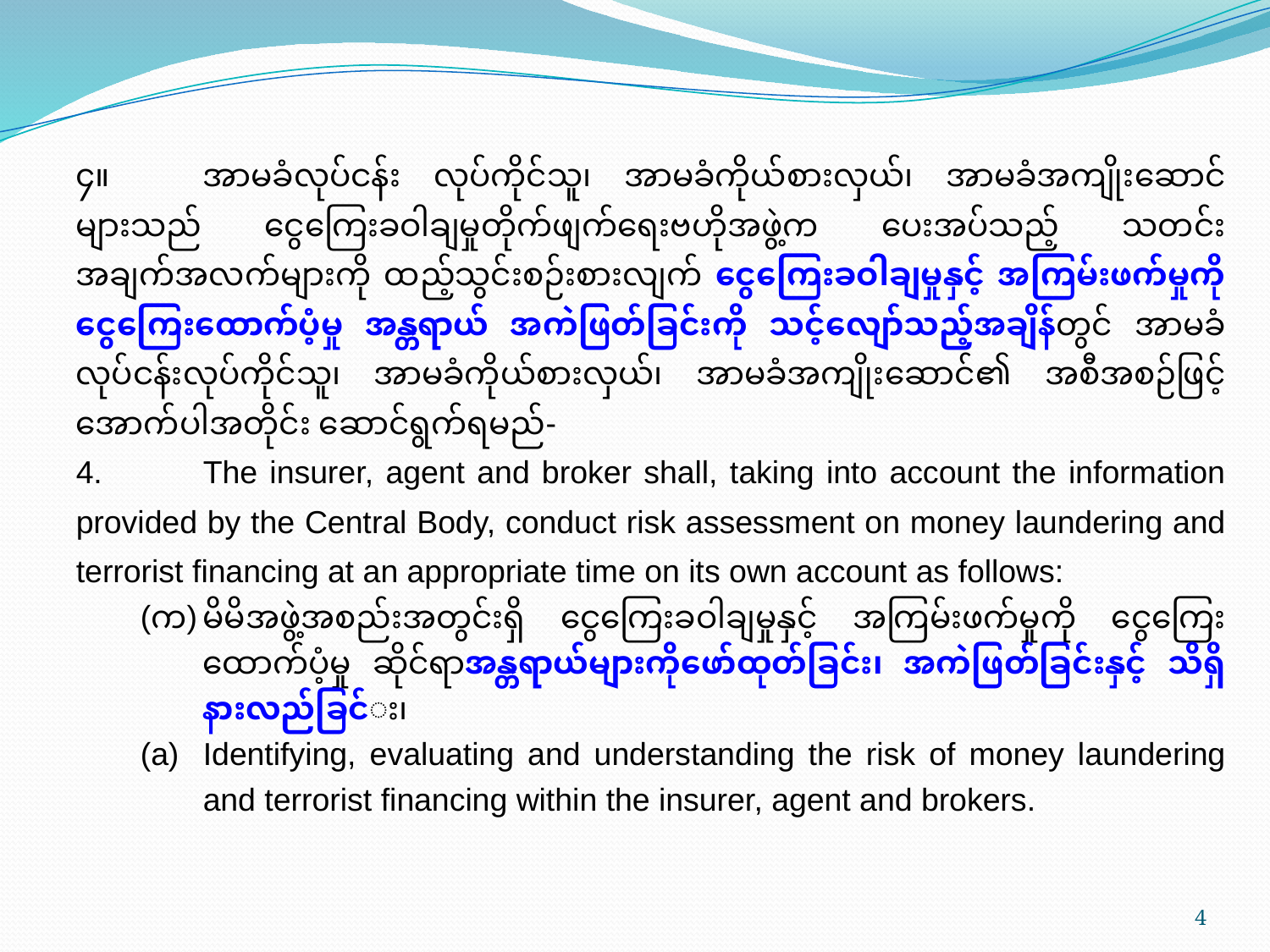

၄။	အာမခံလုပ်ငန်း လုပ်ကိုင်သူ၊ အာမခံကိုယ်စားလှယ်၊ အာမခံအကျိုးဆောင်များသည် ငွေကြေးခဝါချမှုတိုက်ဖျက်ရေးဗဟိုအဖွဲ့က ပေးအပ်သည့် သတင်းအချက်အလက်များကို ထည့်သွင်းစဉ်းစားလျက် ငွေကြေးခဝါချမှုနှင့် အကြမ်းဖက်မှုကို ငွေကြေးထောက်ပံ့မှု အန္တရာယ် အကဲဖြတ်ခြင်းကို သင့်လျော်သည့်အချိန်တွင် အာမခံလုပ်ငန်းလုပ်ကိုင်သူ၊ အာမခံကိုယ်စားလှယ်၊ အာမခံအကျိုးဆောင်၏ အစီအစဉ်ဖြင့် အောက်ပါအတိုင်း ဆောင်ရွက်ရမည်-
4.	The insurer, agent and broker shall, taking into account the information provided by the Central Body, conduct risk assessment on money laundering and terrorist financing at an appropriate time on its own account as follows:
(က)	မိမိအဖွဲ့အစည်းအတွင်းရှိ ငွေကြေးခဝါချမှုနှင့် အကြမ်းဖက်မှုကို ငွေကြေး ထောက်ပံ့မှု ဆိုင်ရာအန္တရာယ်များကိုဖော်ထုတ်ခြင်း၊ အကဲဖြတ်ခြင်းနှင့် သိရှိ နားလည်ခြင်း၊
(a)	Identifying, evaluating and understanding the risk of money laundering and terrorist financing within the insurer, agent and brokers.

4